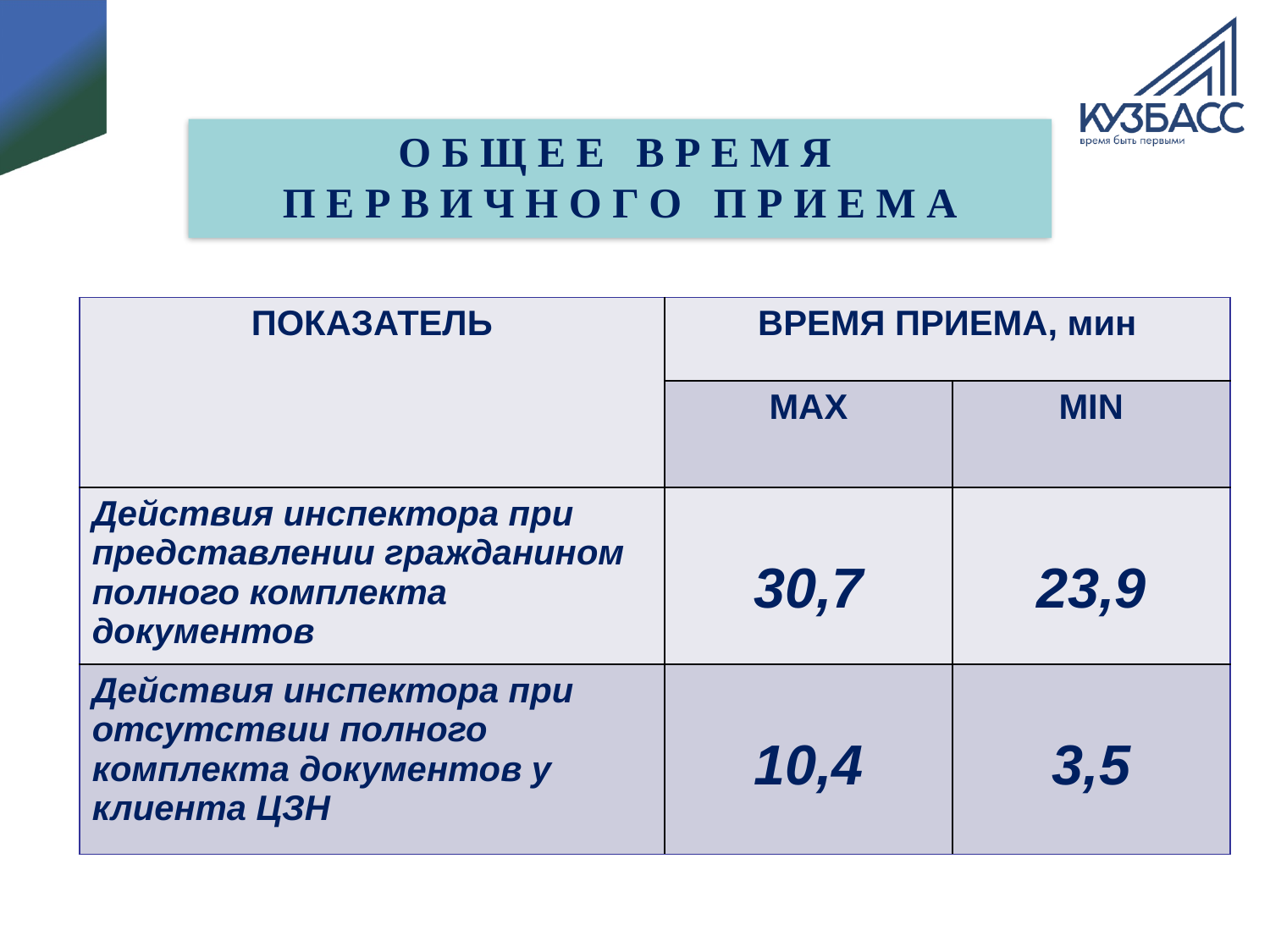

ОБЩЕЕ ВРЕМЯ ПЕРВИЧНОГО ПРИЕМА
| ПОКАЗАТЕЛЬ | ВРЕМЯ ПРИЕМА, мин |  |
| --- | --- | --- |
|  | MAX | MIN |
| Действия инспектора при представлении гражданином полного комплекта документов | 30,7 | 23,9 |
| Действия инспектора при отсутствии полного комплекта документов у клиента ЦЗН | 10,4 | 3,5 |